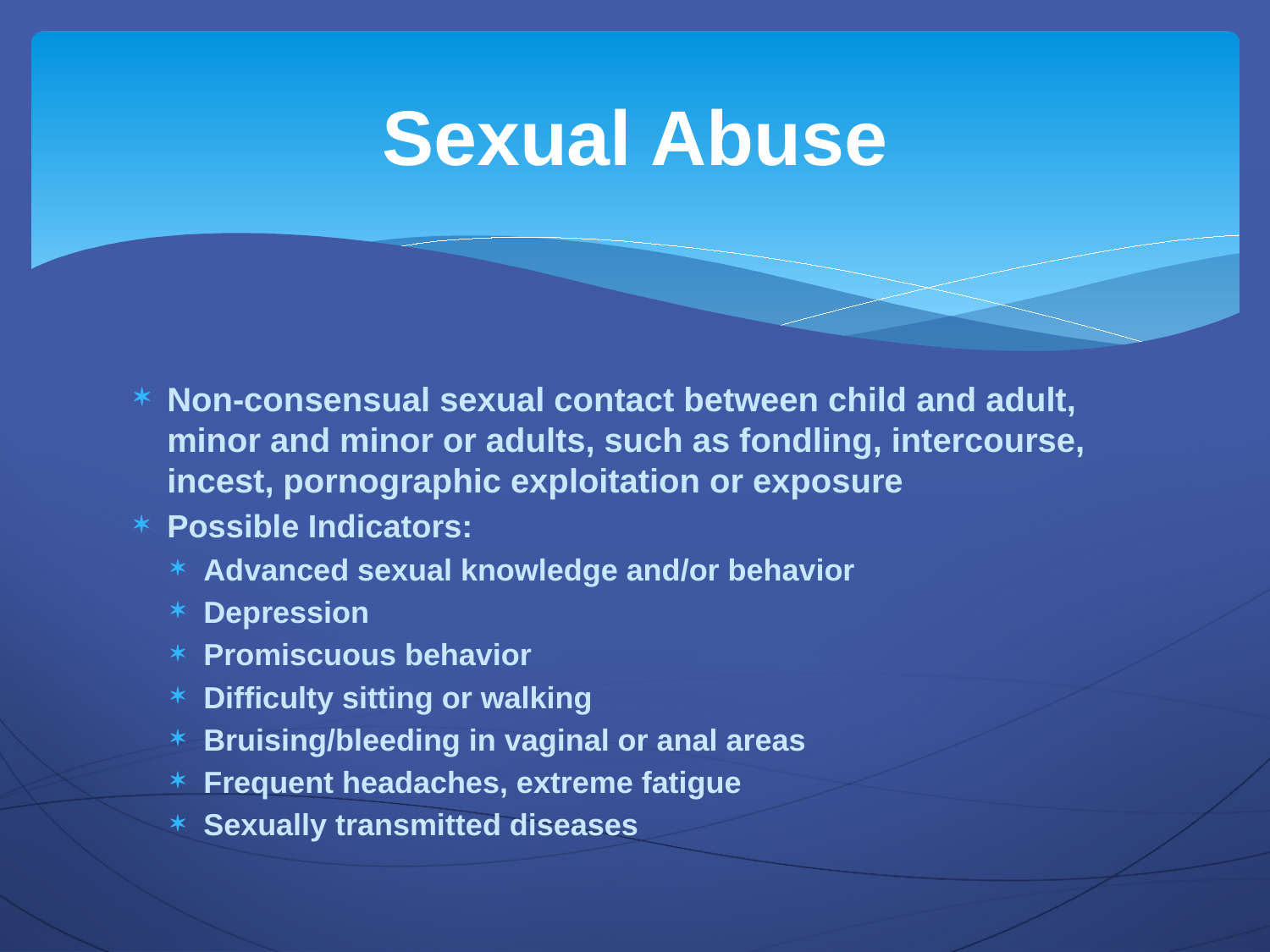

# Sexual Abuse
Non-consensual sexual contact between child and adult, minor and minor or adults, such as fondling, intercourse, incest, pornographic exploitation or exposure
Possible Indicators:
Advanced sexual knowledge and/or behavior
Depression
Promiscuous behavior
Difficulty sitting or walking
Bruising/bleeding in vaginal or anal areas
Frequent headaches, extreme fatigue
Sexually transmitted diseases